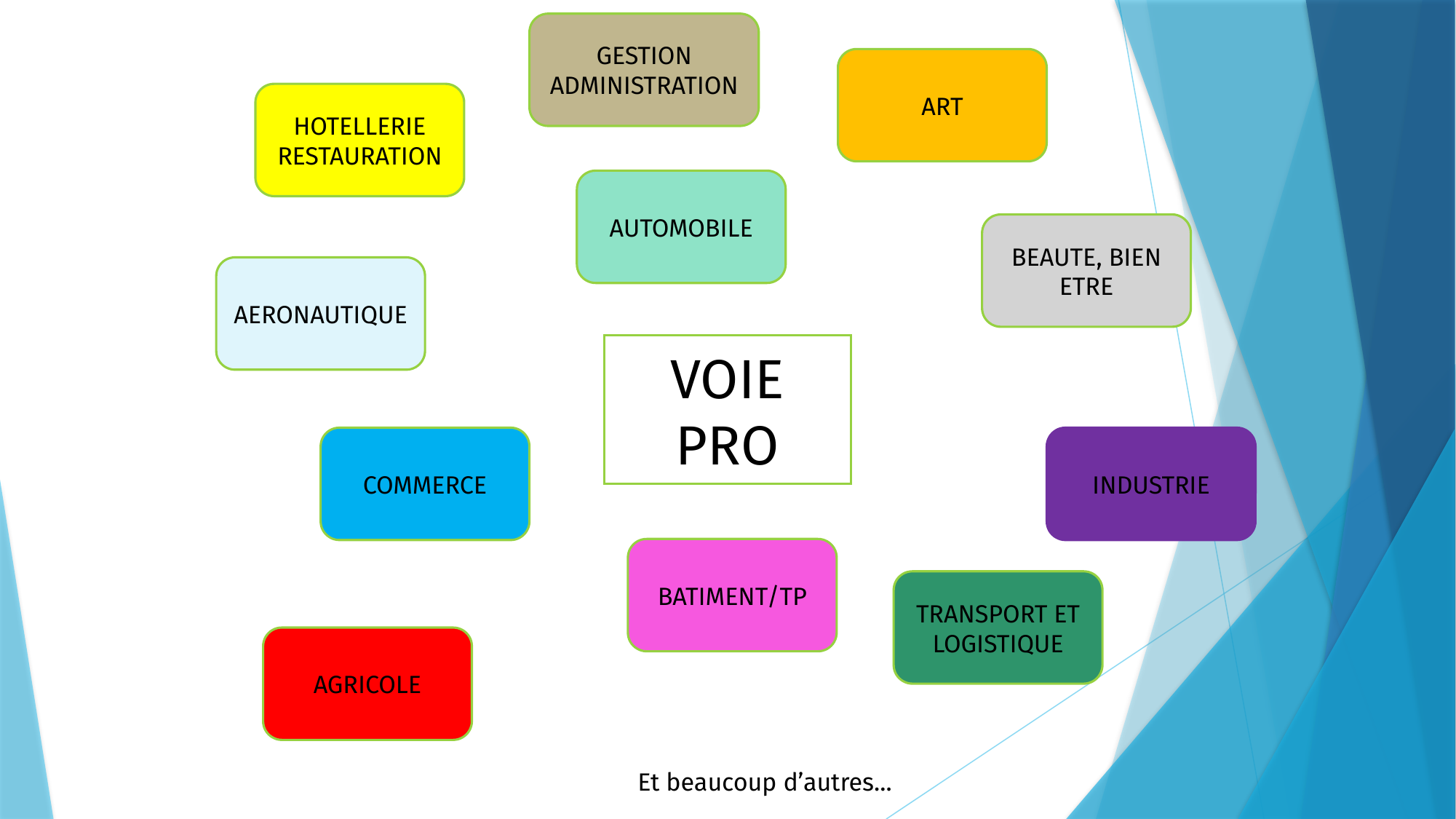

GESTION
ADMINISTRATION
ART
HOTELLERIE RESTAURATION
AUTOMOBILE
BEAUTE, BIEN ETRE
AERONAUTIQUE
VOIE PRO
COMMERCE
INDUSTRIE
BATIMENT/TP
TRANSPORT ET LOGISTIQUE
AGRICOLE
Et beaucoup d’autres...